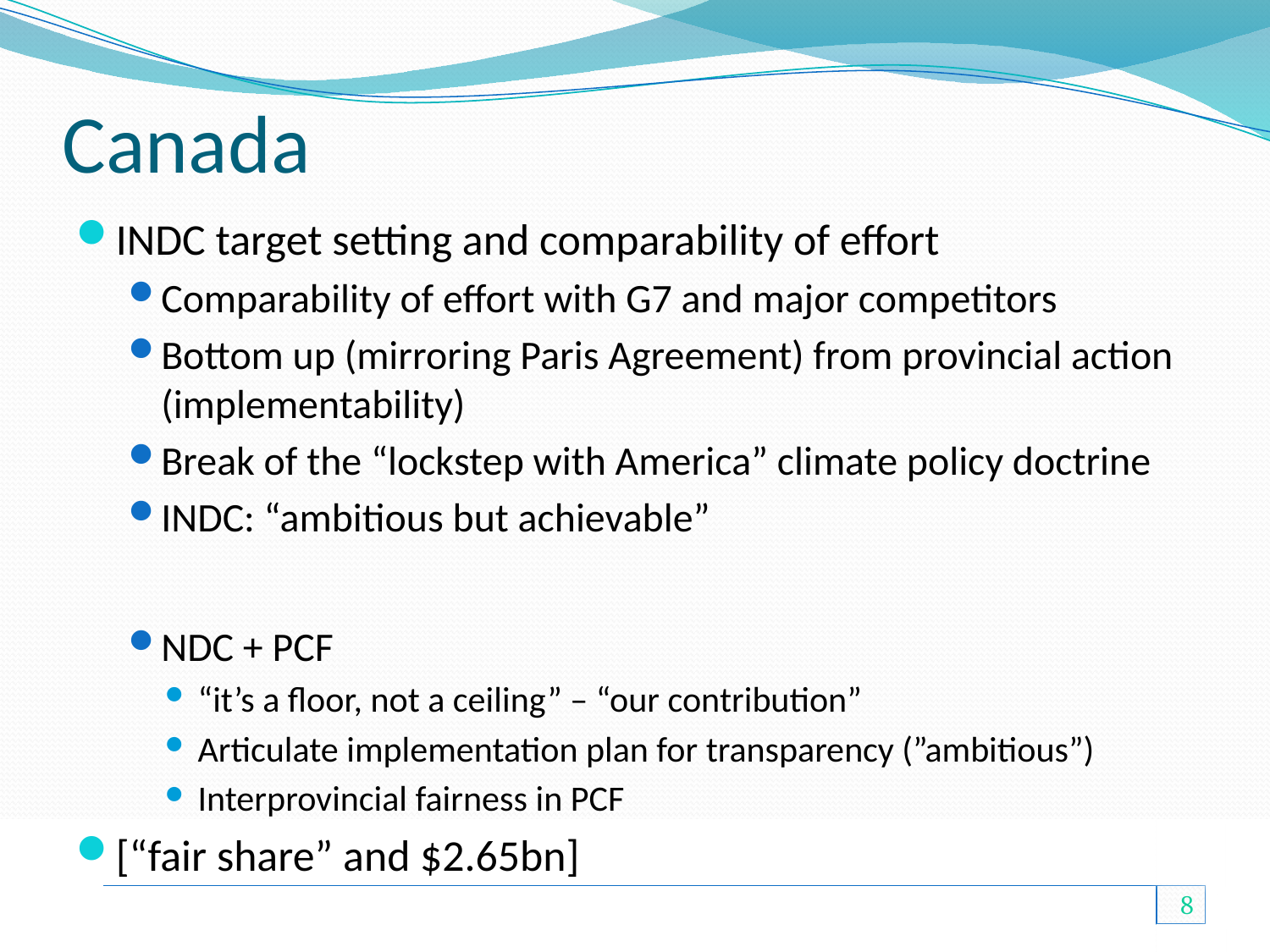

# Canada
INDC target setting and comparability of effort
Comparability of effort with G7 and major competitors
Bottom up (mirroring Paris Agreement) from provincial action (implementability)
Break of the “lockstep with America” climate policy doctrine
INDC: “ambitious but achievable”

NDC + PCF
“it’s a floor, not a ceiling” – “our contribution”
Articulate implementation plan for transparency (”ambitious”)
Interprovincial fairness in PCF
[“fair share” and $2.65bn]